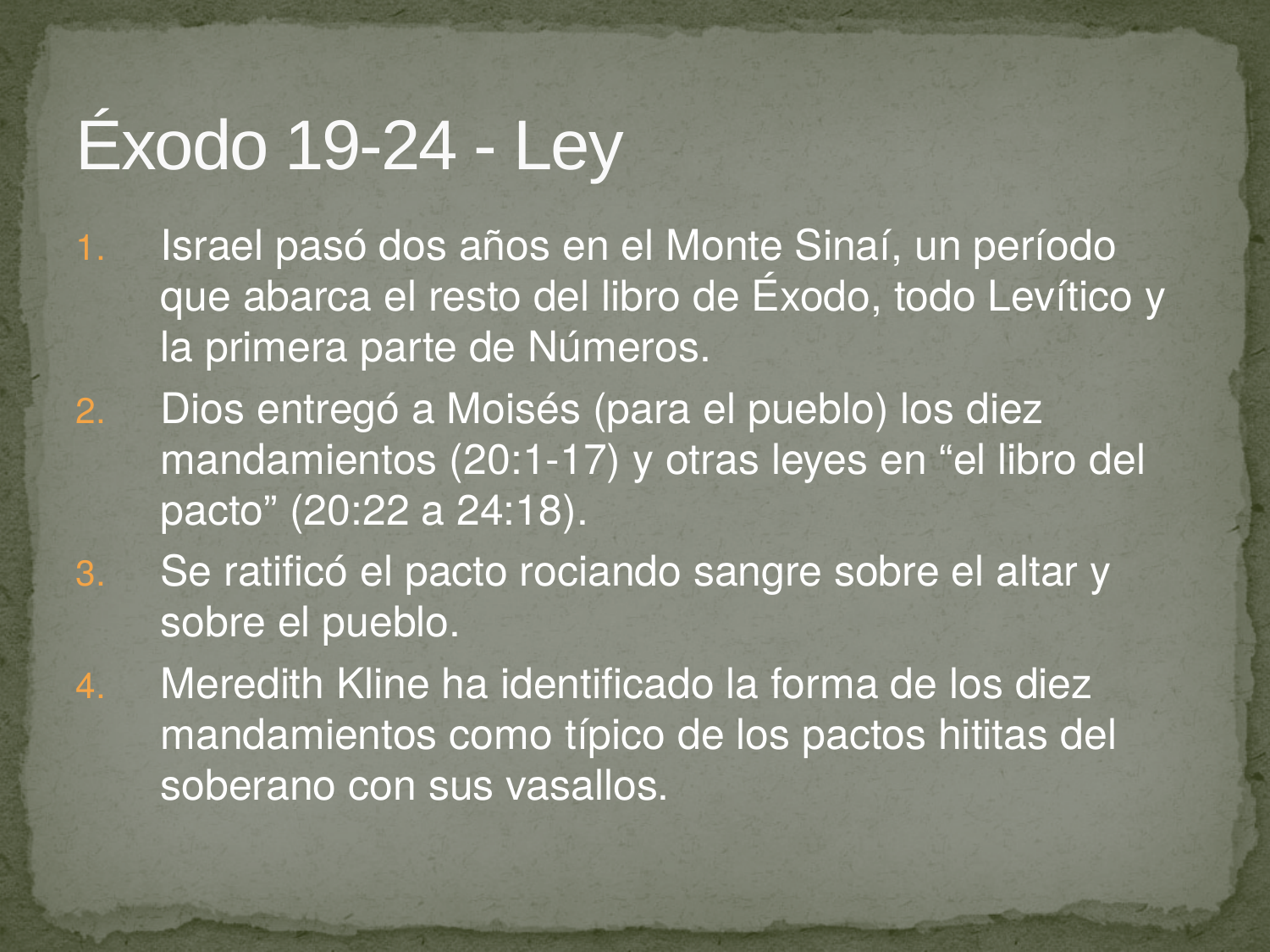

# Éxodo 19-24 - Ley
Israel pasó dos años en el Monte Sinaí, un período que abarca el resto del libro de Éxodo, todo Levítico y la primera parte de Números.
Dios entregó a Moisés (para el pueblo) los diez mandamientos (20:1-17) y otras leyes en “el libro del pacto” (20:22 a 24:18).
Se ratificó el pacto rociando sangre sobre el altar y sobre el pueblo.
Meredith Kline ha identificado la forma de los diez mandamientos como típico de los pactos hititas del soberano con sus vasallos.